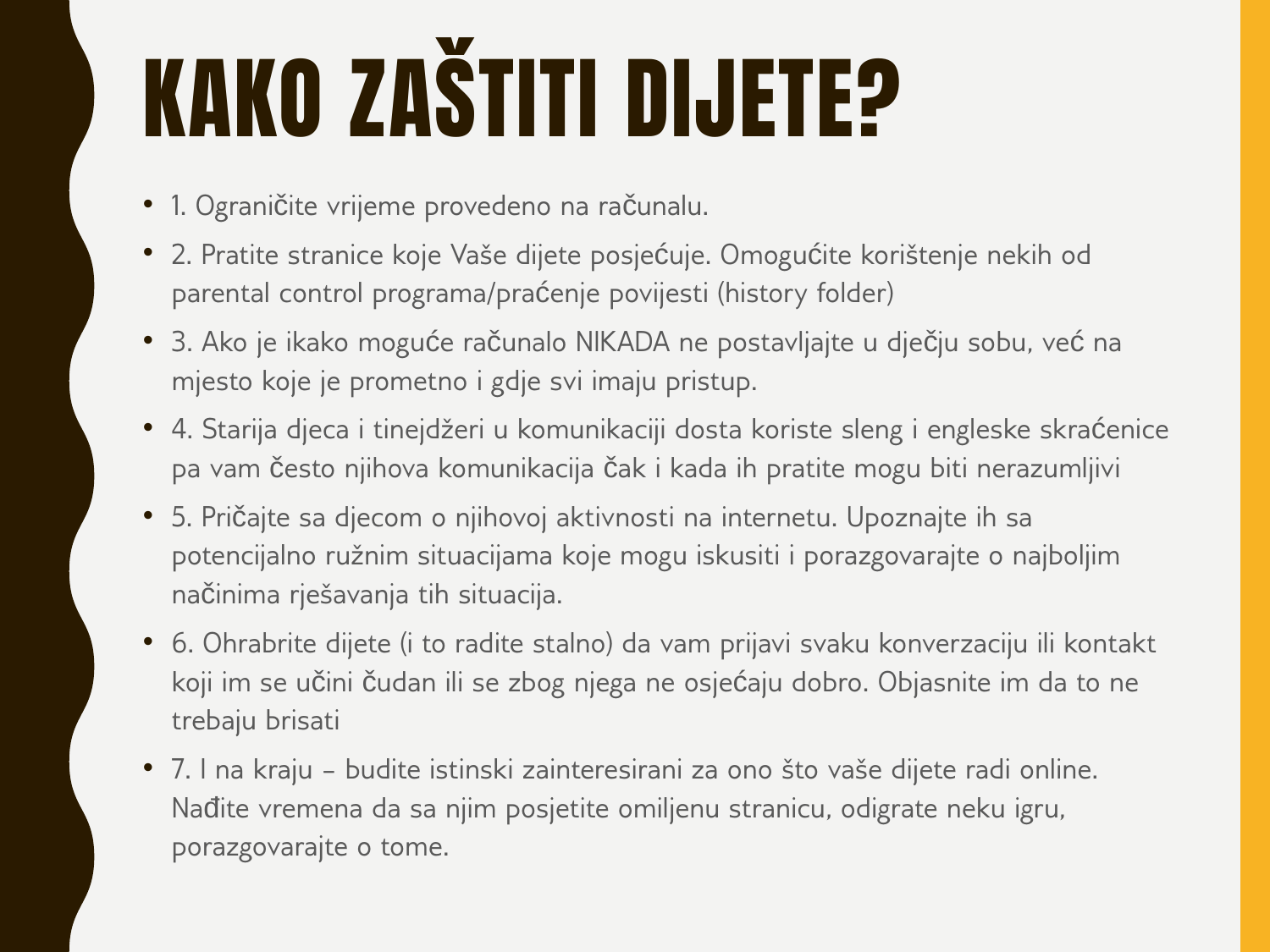

# Kako zaštiti dijete?
1. Ograničite vrijeme provedeno na računalu.
2. Pratite stranice koje Vaše dijete posjećuje. Omogućite korištenje nekih od parental control programa/praćenje povijesti (history folder)
3. Ako je ikako moguće računalo NIKADA ne postavljajte u dječju sobu, već na mjesto koje je prometno i gdje svi imaju pristup.
4. Starija djeca i tinejdžeri u komunikaciji dosta koriste sleng i engleske skraćenice pa vam često njihova komunikacija čak i kada ih pratite mogu biti nerazumljivi
5. Pričajte sa djecom o njihovoj aktivnosti na internetu. Upoznajte ih sa potencijalno ružnim situacijama koje mogu iskusiti i porazgovarajte o najboljim načinima rješavanja tih situacija.
6. Ohrabrite dijete (i to radite stalno) da vam prijavi svaku konverzaciju ili kontakt koji im se učini čudan ili se zbog njega ne osjećaju dobro. Objasnite im da to ne trebaju brisati
7. I na kraju – budite istinski zainteresirani za ono što vaše dijete radi online. Nađite vremena da sa njim posjetite omiljenu stranicu, odigrate neku igru, porazgovarajte o tome.